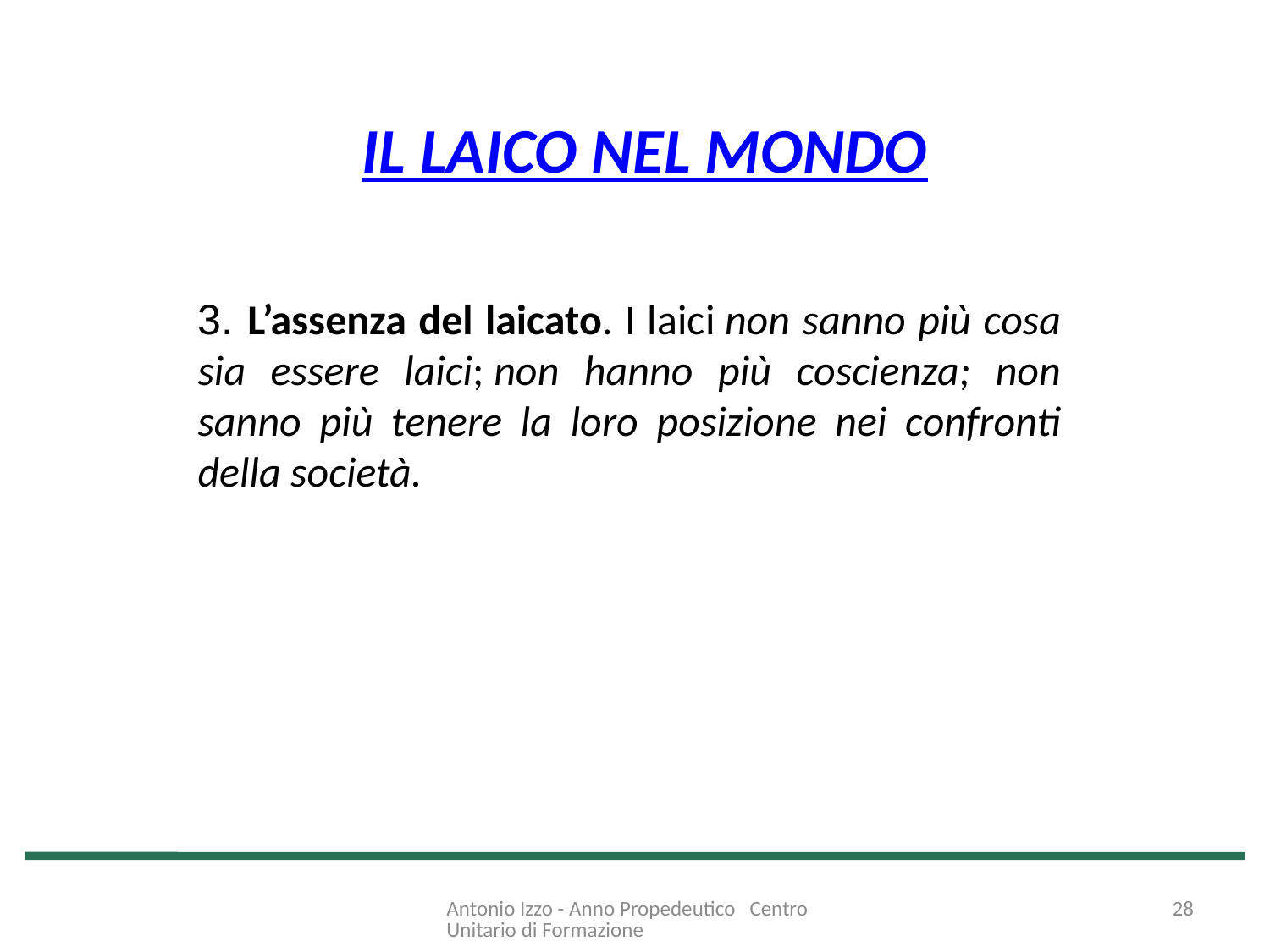

# IL LAICO NEL MONDO
3. L’assenza del laicato. I laici non sanno più cosa sia essere laici; non hanno più coscienza; non sanno più tenere la loro posizione nei confronti della società.

Antonio Izzo - Anno Propedeutico   Centro Unitario di Formazione
28